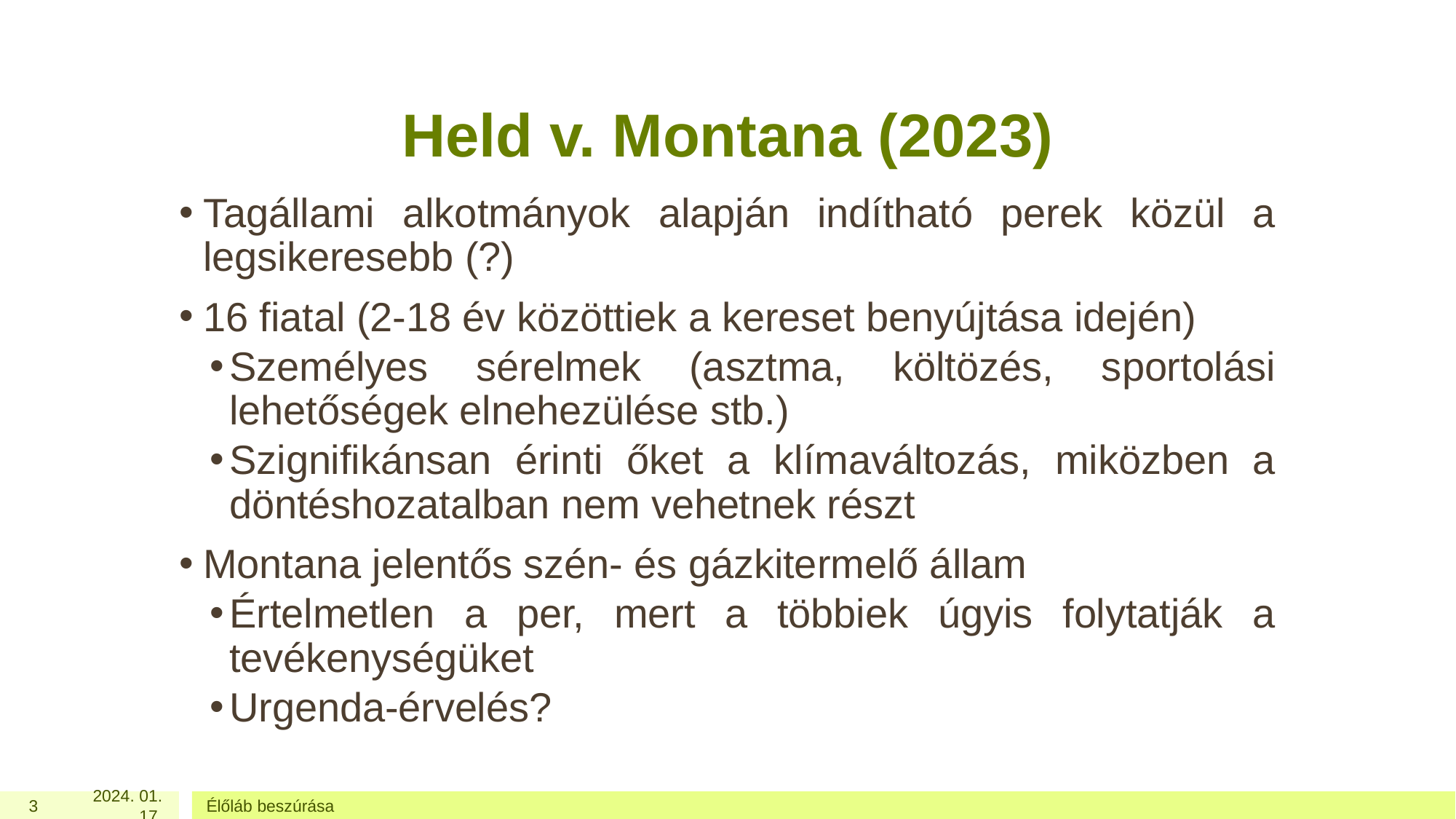

# Held v. Montana (2023)
Tagállami alkotmányok alapján indítható perek közül a legsikeresebb (?)
16 fiatal (2-18 év közöttiek a kereset benyújtása idején)
Személyes sérelmek (asztma, költözés, sportolási lehetőségek elnehezülése stb.)
Szignifikánsan érinti őket a klímaváltozás, miközben a döntéshozatalban nem vehetnek részt
Montana jelentős szén- és gázkitermelő állam
Értelmetlen a per, mert a többiek úgyis folytatják a tevékenységüket
Urgenda-érvelés?

3
2024. 01. 17.
Élőláb beszúrása